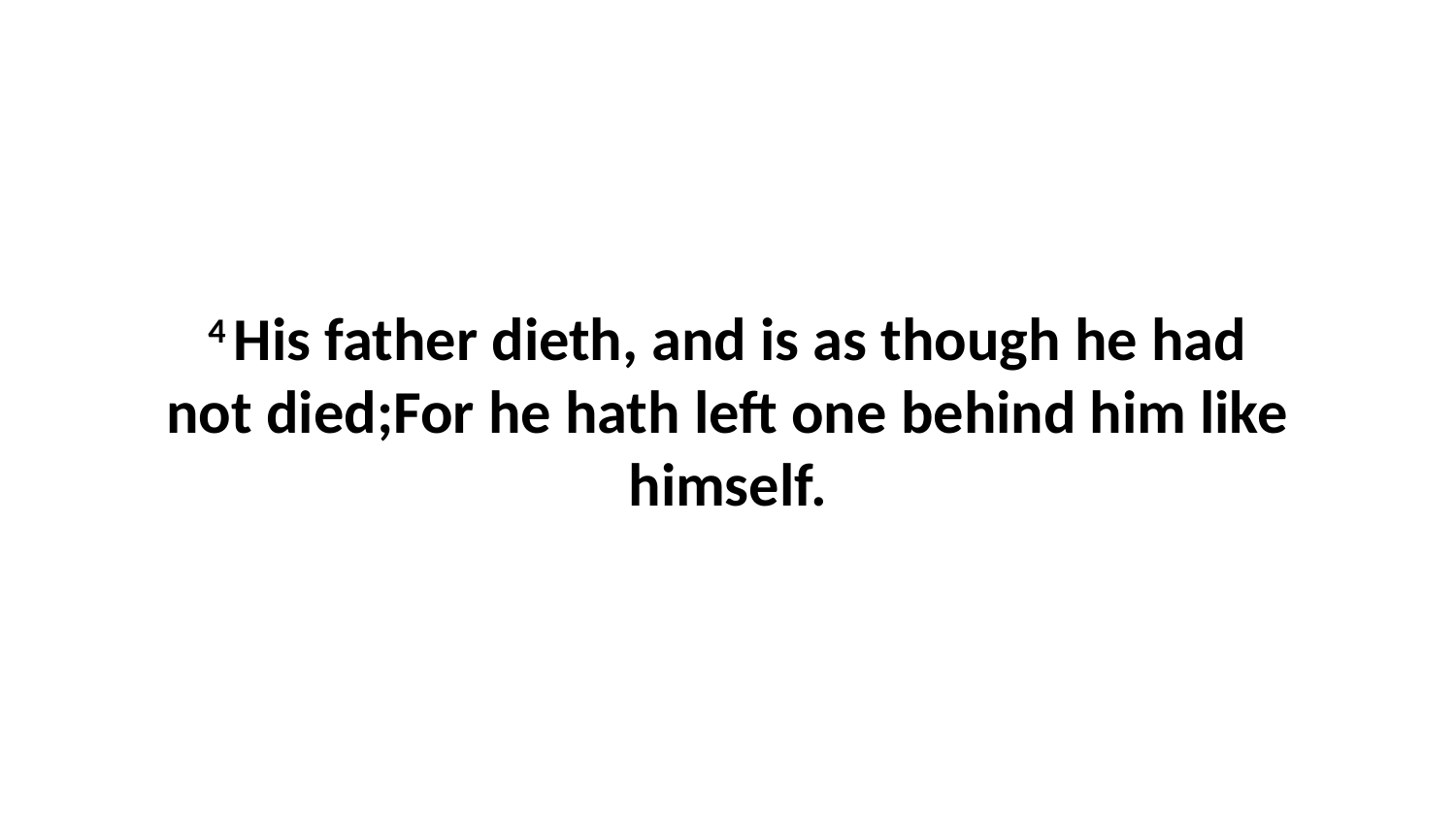

4 His father dieth, and is as though he had not died;For he hath left one behind him like himself.